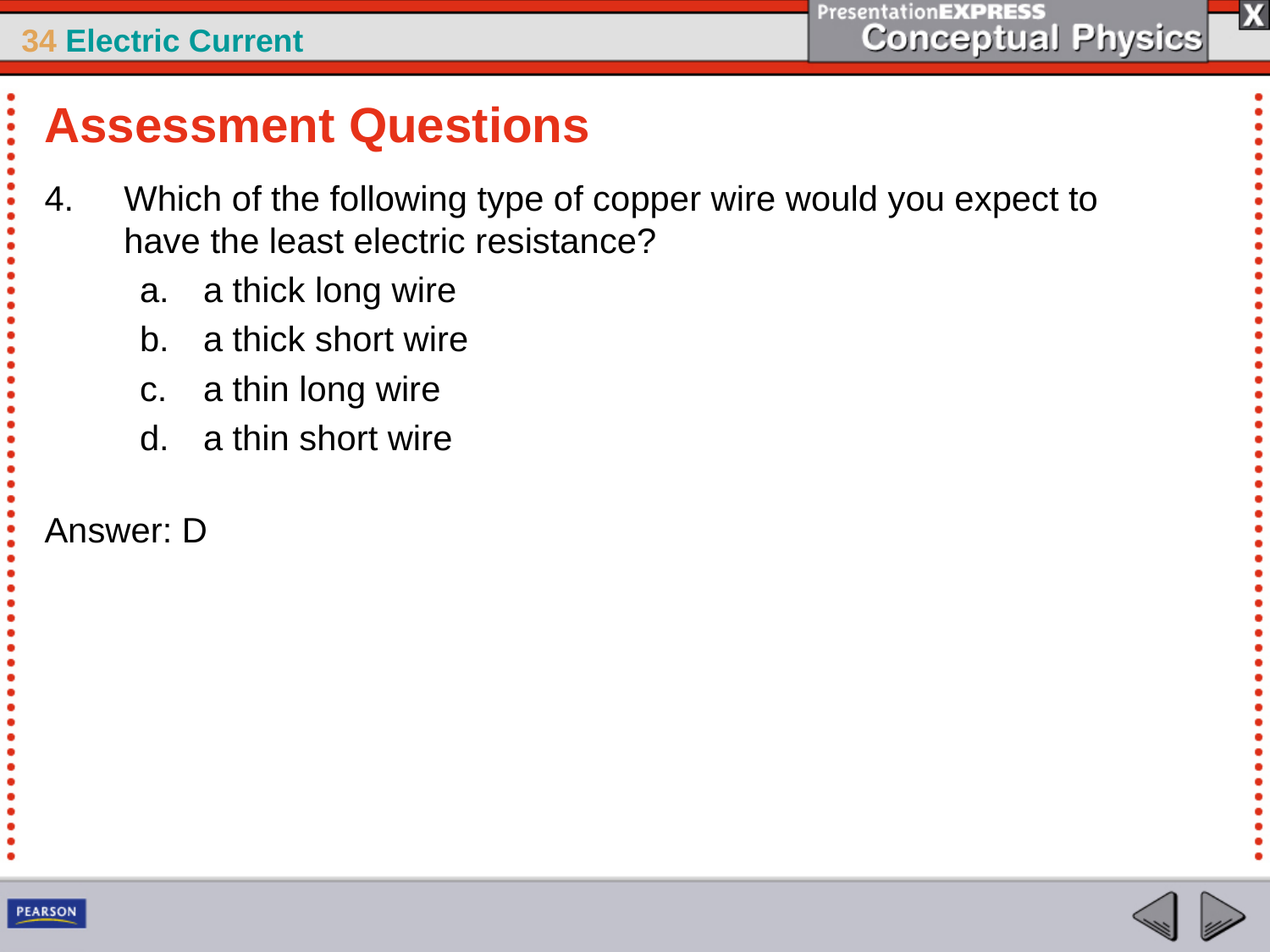

Assessment Questions
Which of the following type of copper wire would you expect to have the least electric resistance?
a thick long wire
a thick short wire
a thin long wire
a thin short wire
Answer: D